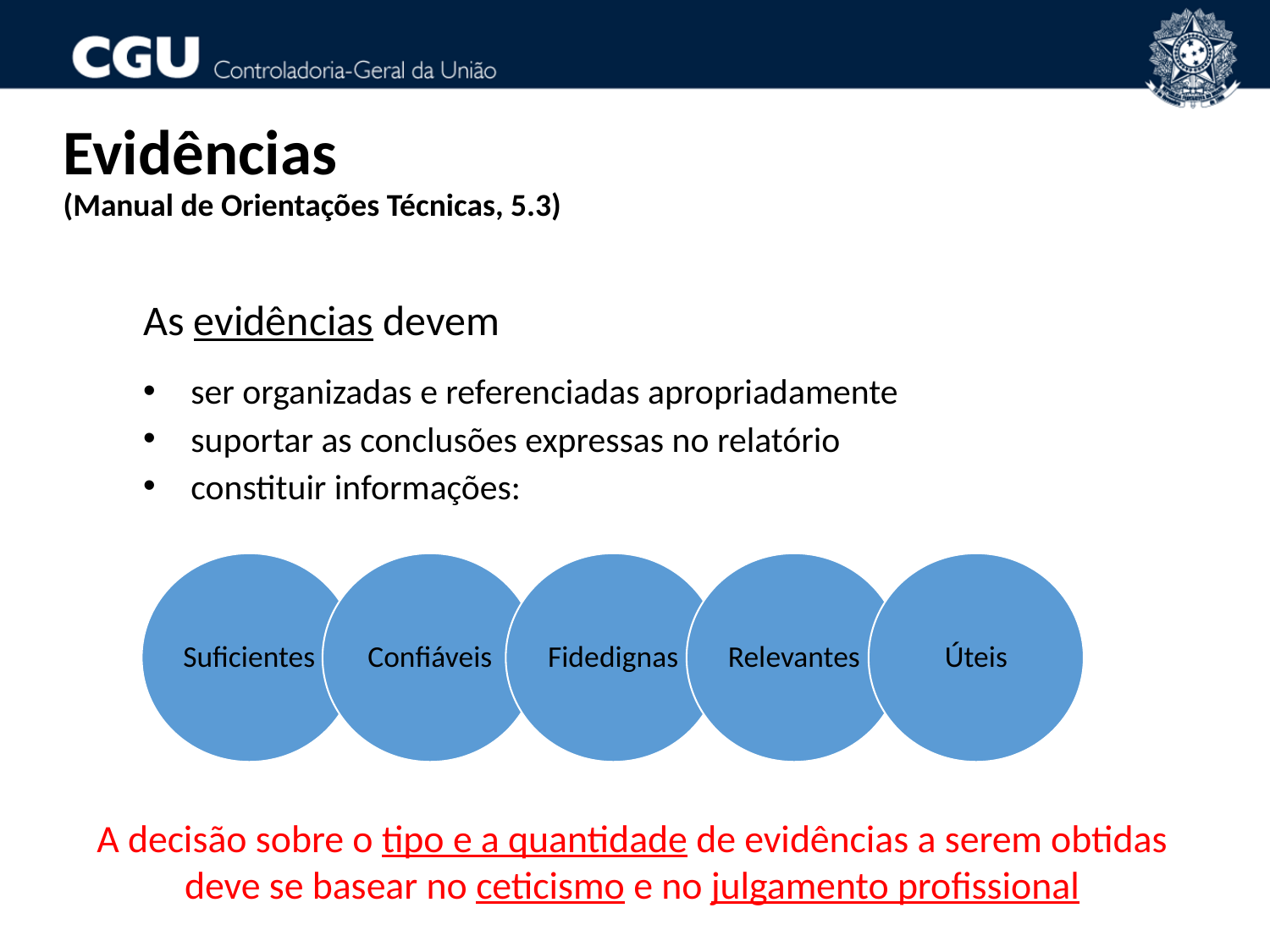

Evidências
(Manual de Orientações Técnicas, 5.3)
As evidências devem

ser organizadas e referenciadas apropriadamente
suportar as conclusões expressas no relatório
constituir informações:

Suficientes
Confiáveis
Fidedignas
Relevantes
Úteis
A decisão sobre o tipo e a quantidade de evidências a serem obtidas deve se basear no ceticismo e no julgamento profissional